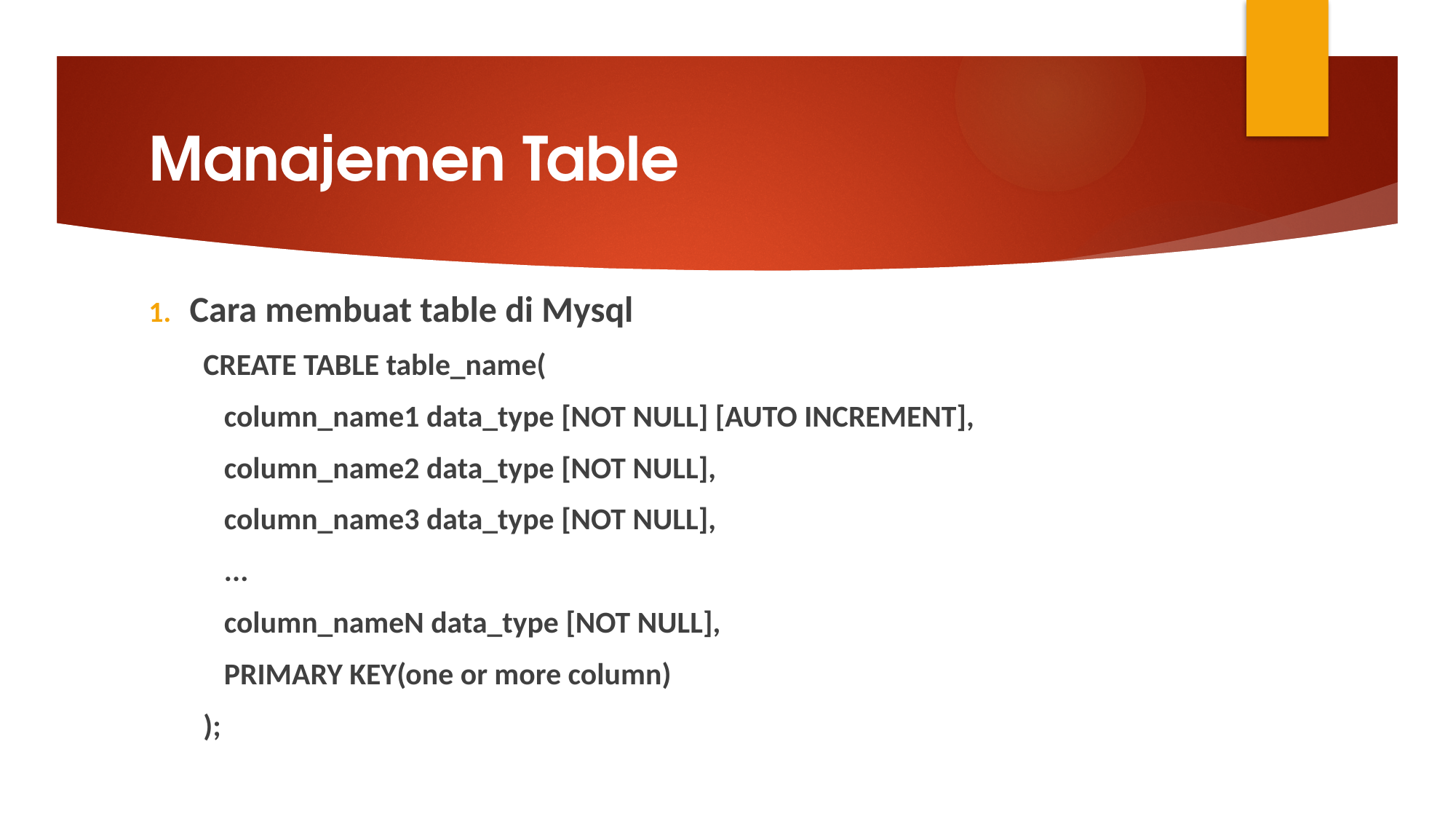

# Manajemen Table
Cara membuat table di Mysql
CREATE TABLE table_name(
   column_name1 data_type [NOT NULL] [AUTO INCREMENT],
   column_name2 data_type [NOT NULL],
   column_name3 data_type [NOT NULL],
   ...
   column_nameN data_type [NOT NULL],
   PRIMARY KEY(one or more column)
);